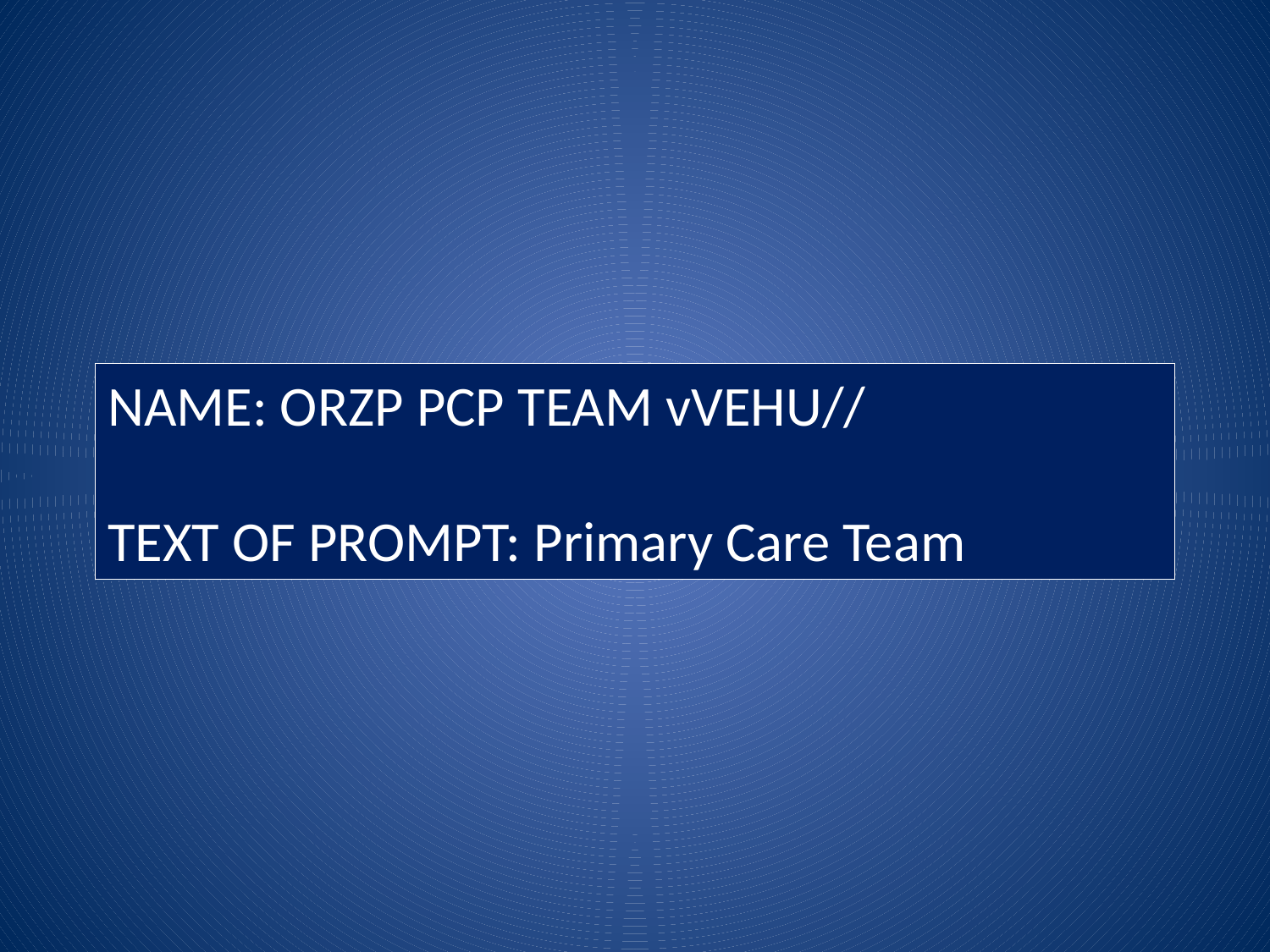

NAME: ORZP PCP TEAM vVEHU//

TEXT OF PROMPT: Primary Care Team